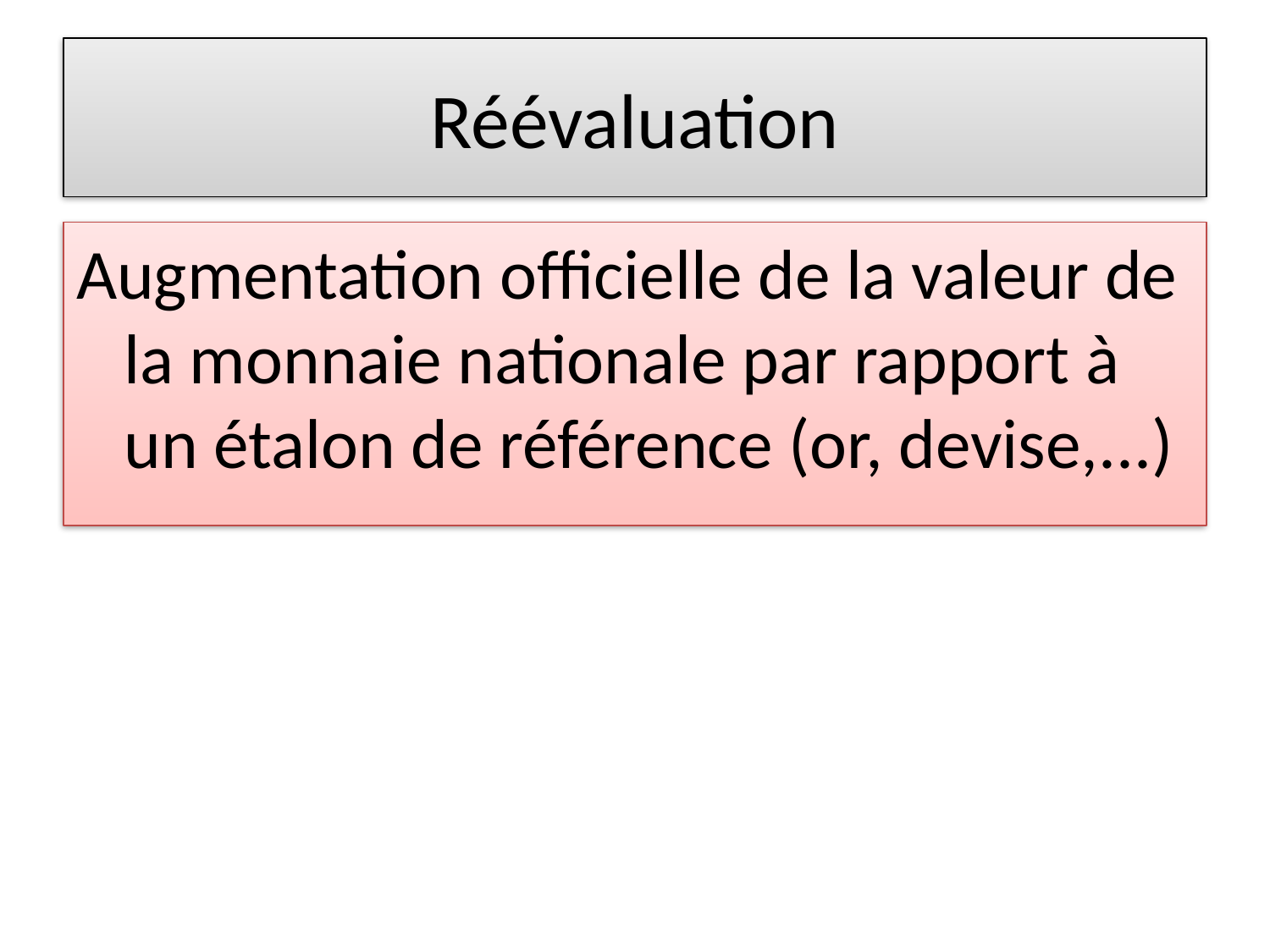

# Réévaluation
Augmentation officielle de la valeur de la monnaie nationale par rapport à un étalon de référence (or, devise,...)